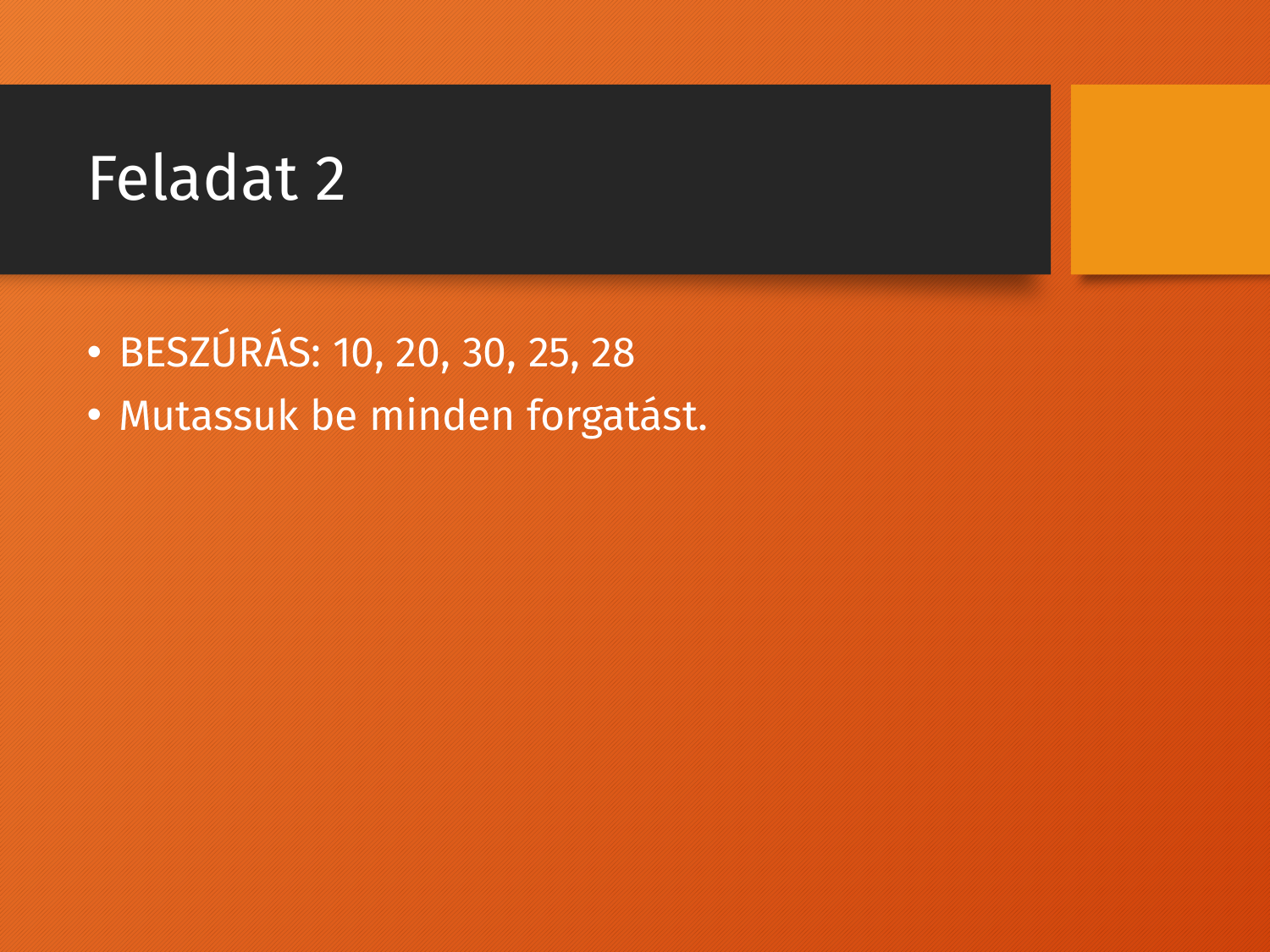

# Feladat 2
BESZÚRÁS: 10, 20, 30, 25, 28
Mutassuk be minden forgatást.